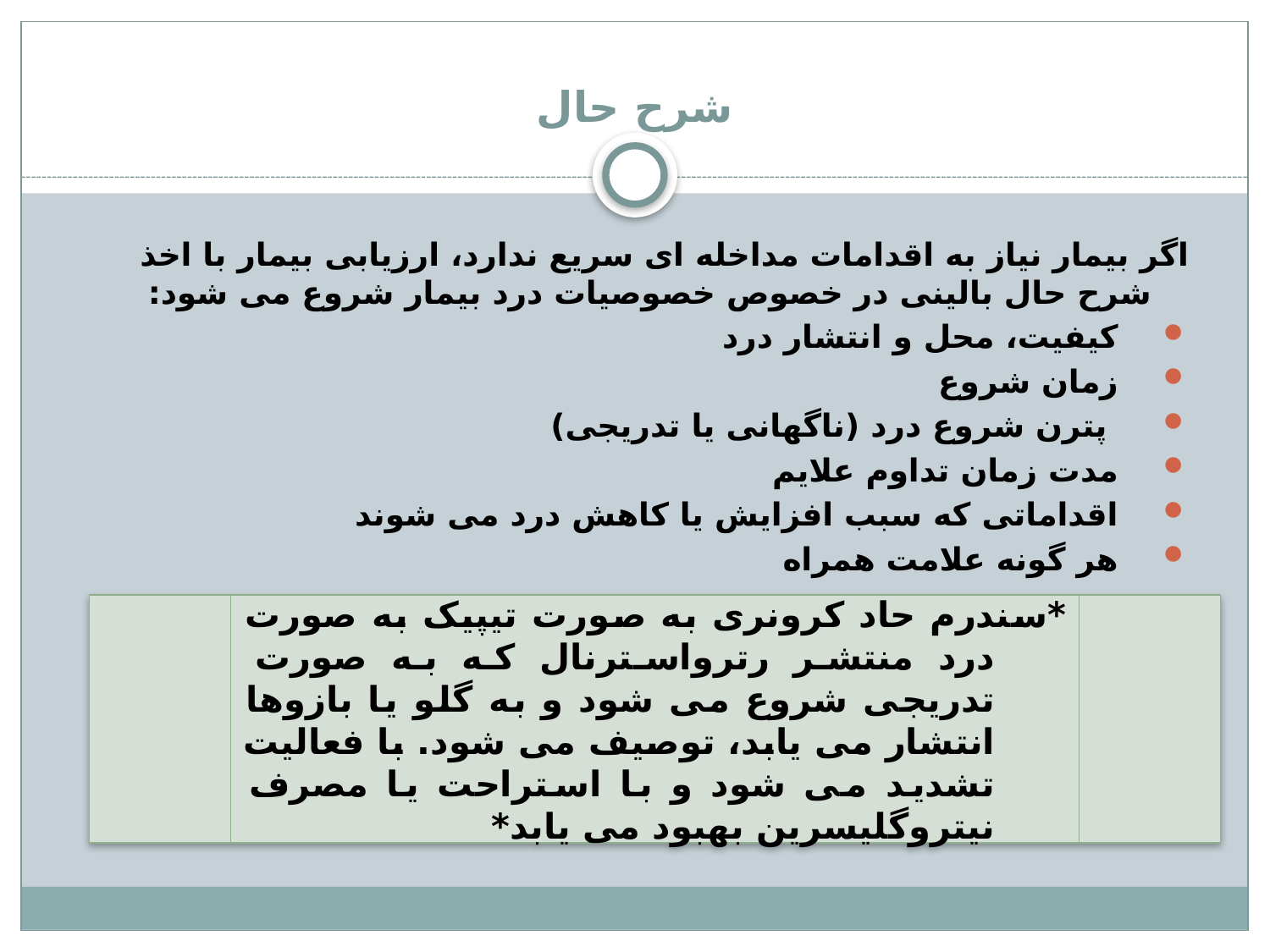

# شرح حال
اگر بیمار نیاز به اقدامات مداخله ای سریع ندارد، ارزیابی بیمار با اخذ شرح حال بالینی در خصوص خصوصیات درد بیمار شروع می شود:
کیفیت، محل و انتشار درد
زمان شروع
 پترن شروع درد (ناگهانی یا تدریجی)
مدت زمان تداوم علایم
اقداماتی که سبب افزایش یا کاهش درد می شوند
هر گونه علامت همراه

*سندرم حاد کرونری به صورت تیپیک به صورت درد منتشر رترواسترنال که به صورت تدریجی شروع می شود و به گلو یا بازوها انتشار می یابد، توصیف می شود. با فعالیت تشدید می شود و با استراحت یا مصرف نیتروگلیسرین بهبود می یابد*